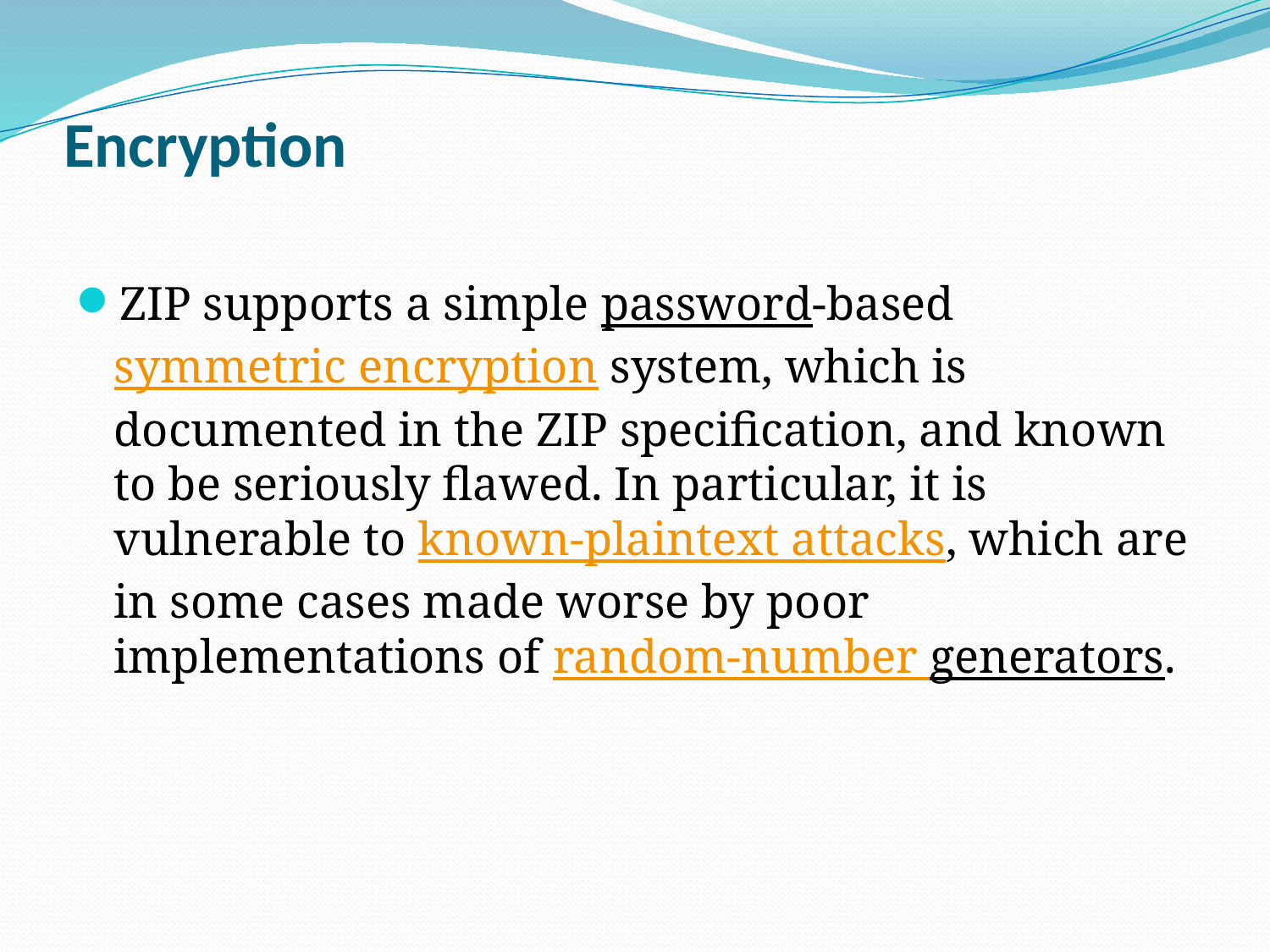

# Encryption
ZIP supports a simple password-based symmetric encryption system, which is documented in the ZIP specification, and known to be seriously flawed. In particular, it is vulnerable to known-plaintext attacks, which are in some cases made worse by poor implementations of random-number generators.